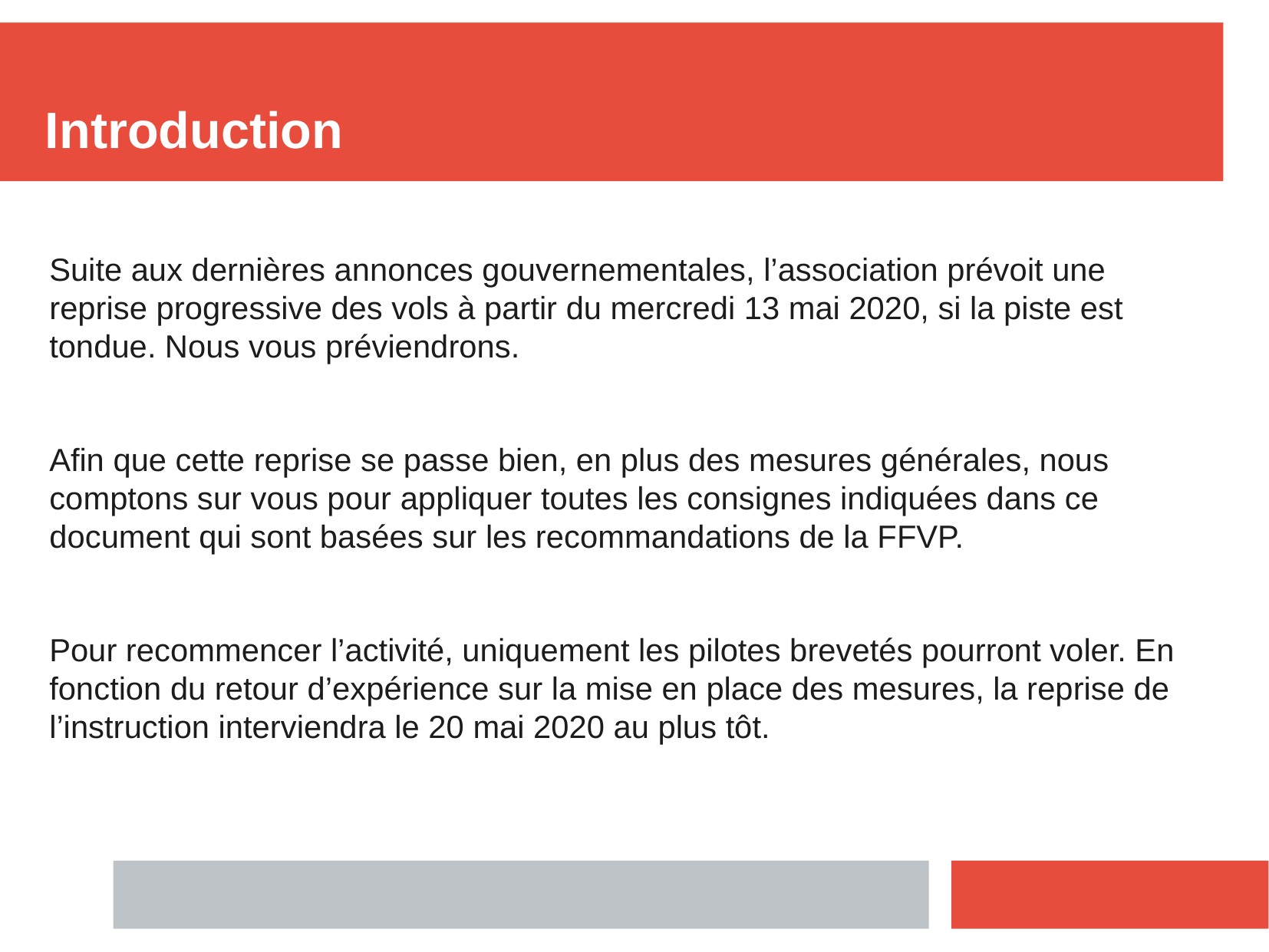

Introduction
Suite aux dernières annonces gouvernementales, l’association prévoit une reprise progressive des vols à partir du mercredi 13 mai 2020, si la piste est tondue. Nous vous préviendrons.

Afin que cette reprise se passe bien, en plus des mesures générales, nous comptons sur vous pour appliquer toutes les consignes indiquées dans ce document qui sont basées sur les recommandations de la FFVP.

Pour recommencer l’activité, uniquement les pilotes brevetés pourront voler. En fonction du retour d’expérience sur la mise en place des mesures, la reprise de l’instruction interviendra le 20 mai 2020 au plus tôt.